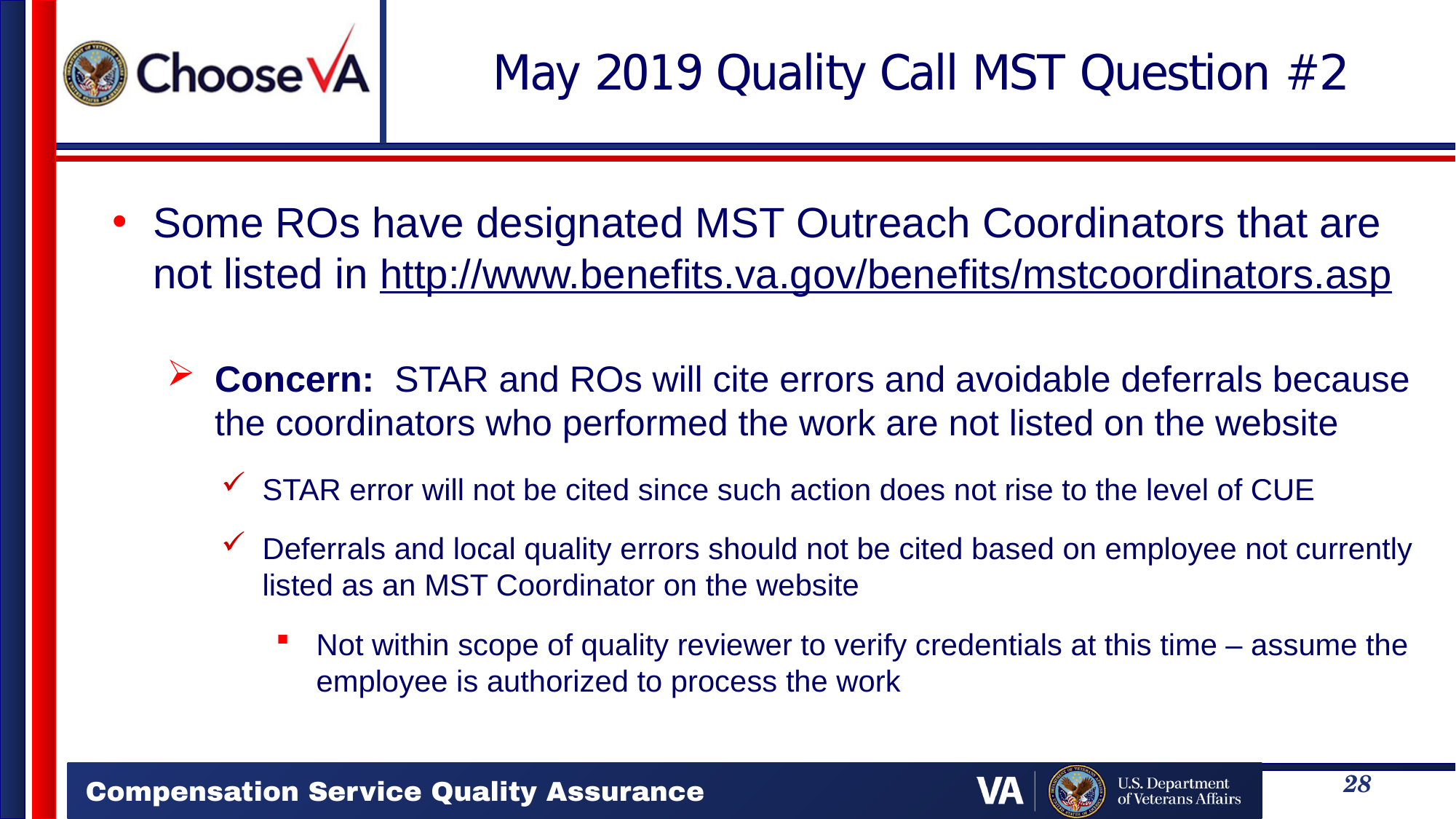

# May 2019 Quality Call MST Question #2
Some ROs have designated MST Outreach Coordinators that are not listed in http://www.benefits.va.gov/benefits/mstcoordinators.asp

Concern:  STAR and ROs will cite errors and avoidable deferrals because the coordinators who performed the work are not listed on the website

STAR error will not be cited since such action does not rise to the level of CUE

Deferrals and local quality errors should not be cited based on employee not currently listed as an MST Coordinator on the website

Not within scope of quality reviewer to verify credentials at this time – assume the employee is authorized to process the work
28